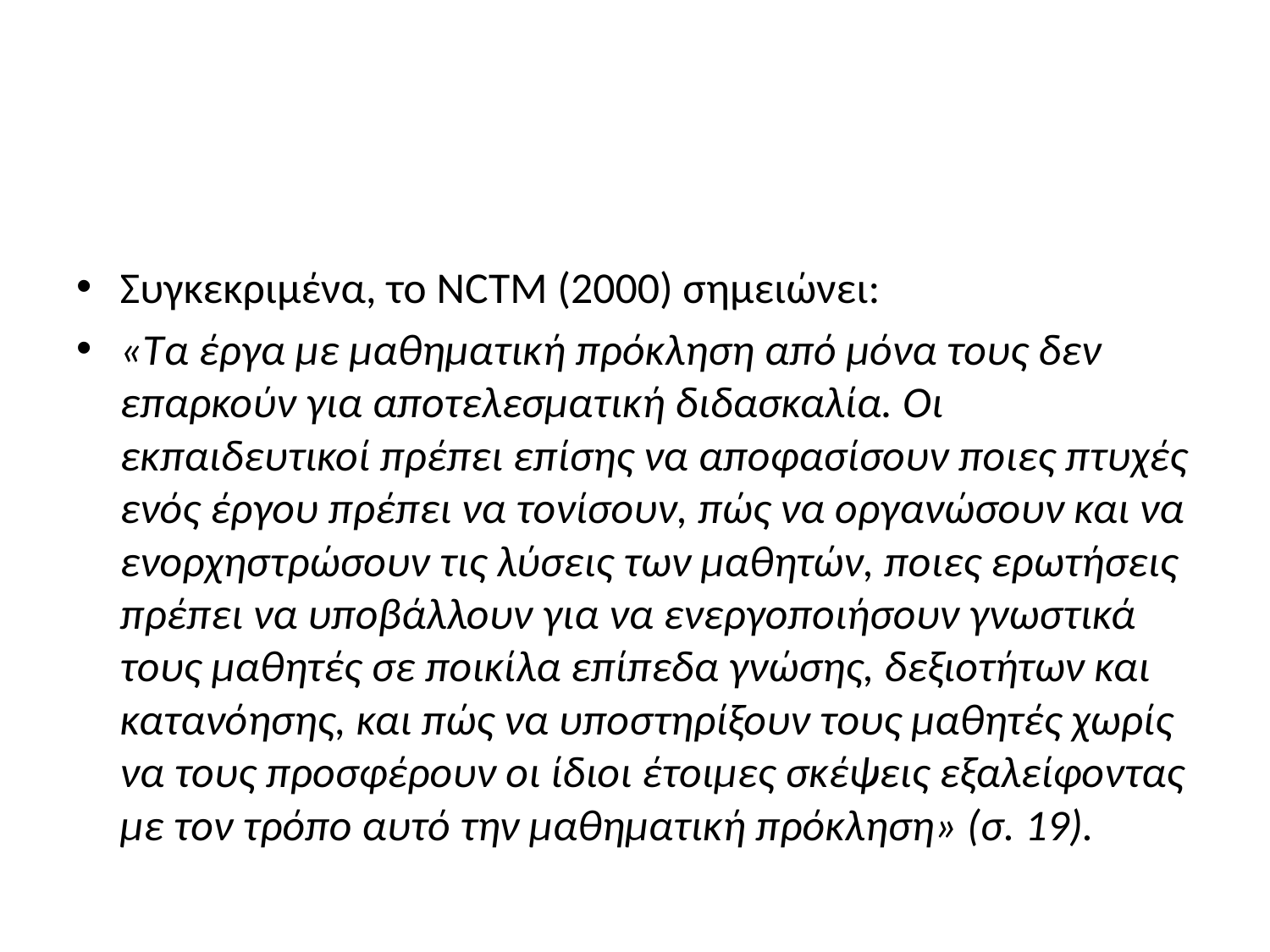

#
Συγκεκριμένα, το NCTM (2000) σημειώνει:
«Τα έργα με μαθηματική πρόκληση από μόνα τους δεν επαρκούν για αποτελεσματική διδασκαλία. Οι εκπαιδευτικοί πρέπει επίσης να αποφασίσουν ποιες πτυχές ενός έργου πρέπει να τονίσουν, πώς να οργανώσουν και να ενορχηστρώσουν τις λύσεις των μαθητών, ποιες ερωτήσεις πρέπει να υποβάλλουν για να ενεργοποιήσουν γνωστικά τους μαθητές σε ποικίλα επίπεδα γνώσης, δεξιοτήτων και κατανόησης, και πώς να υποστηρίξουν τους μαθητές χωρίς να τους προσφέρουν οι ίδιοι έτοιμες σκέψεις εξαλείφοντας με τον τρόπο αυτό την μαθηματική πρόκληση» (σ. 19).